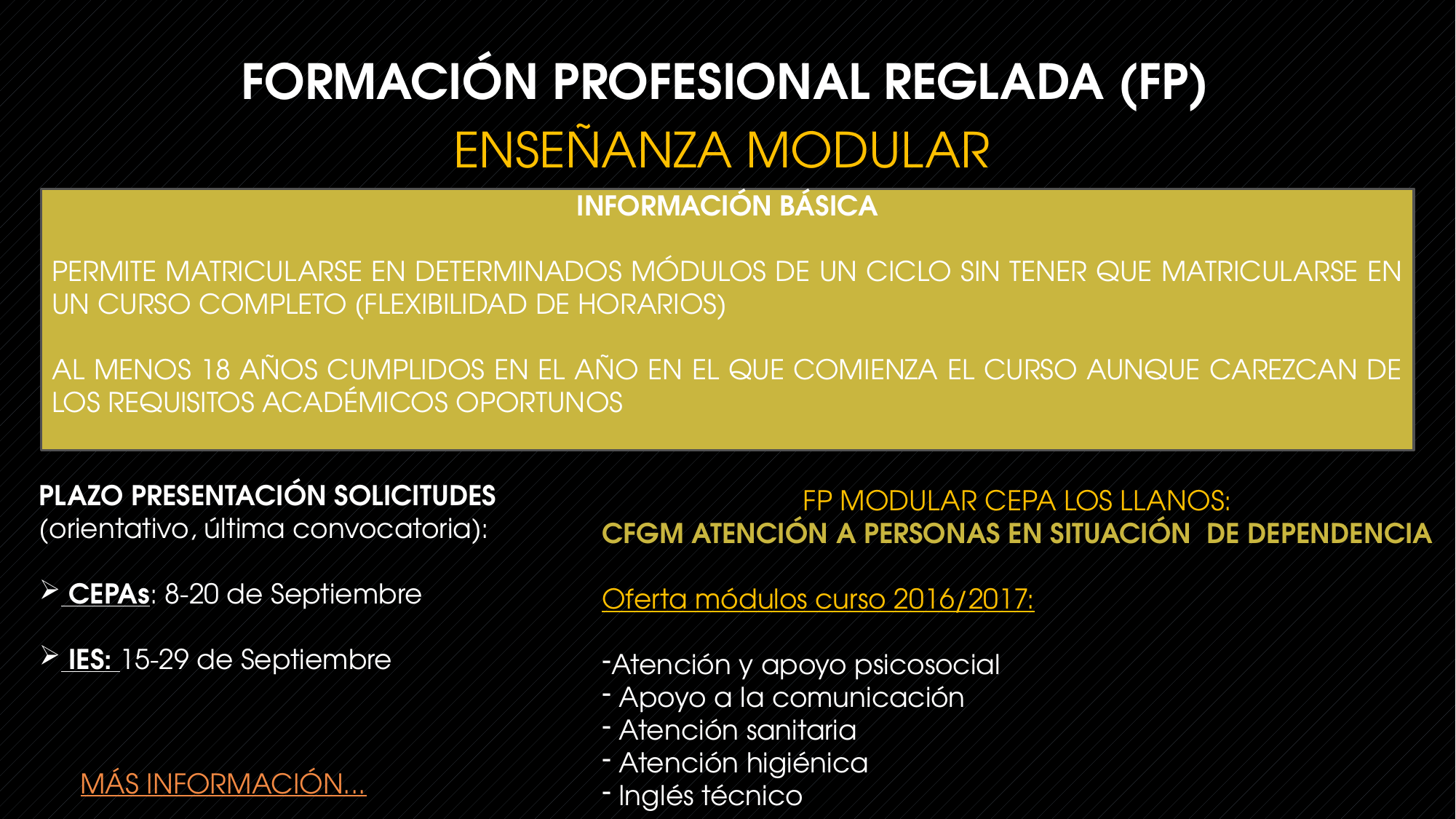

# Formación profesional reglada (FP)
ENSEÑANZA MODULAR

INFORMACIÓN BÁSICA

PERMITE MATRICULARSE EN DETERMINADOS MÓDULOS DE UN CICLO SIN TENER QUE MATRICULARSE EN UN CURSO COMPLETO (FLEXIBILIDAD DE HORARIOS)

AL MENOS 18 AÑOS CUMPLIDOS EN EL AÑO EN EL QUE COMIENZA EL CURSO AUNQUE CAREZCAN DE LOS REQUISITOS ACADÉMICOS OPORTUNOS

PLAZO PRESENTACIÓN SOLICITUDES
(orientativo, última convocatoria):

 CEPAs: 8-20 de Septiembre

 IES: 15-29 de Septiembre
FP MODULAR CEPA LOS LLANOS:
CFGM ATENCIÓN A PERSONAS EN SITUACIÓN  DE DEPENDENCIA

Oferta módulos curso 2016/2017:

Atención y apoyo psicosocial
 Apoyo a la comunicación
 Atención sanitaria
 Atención higiénica
 Inglés técnico
MÁS INFORMACIÓN...